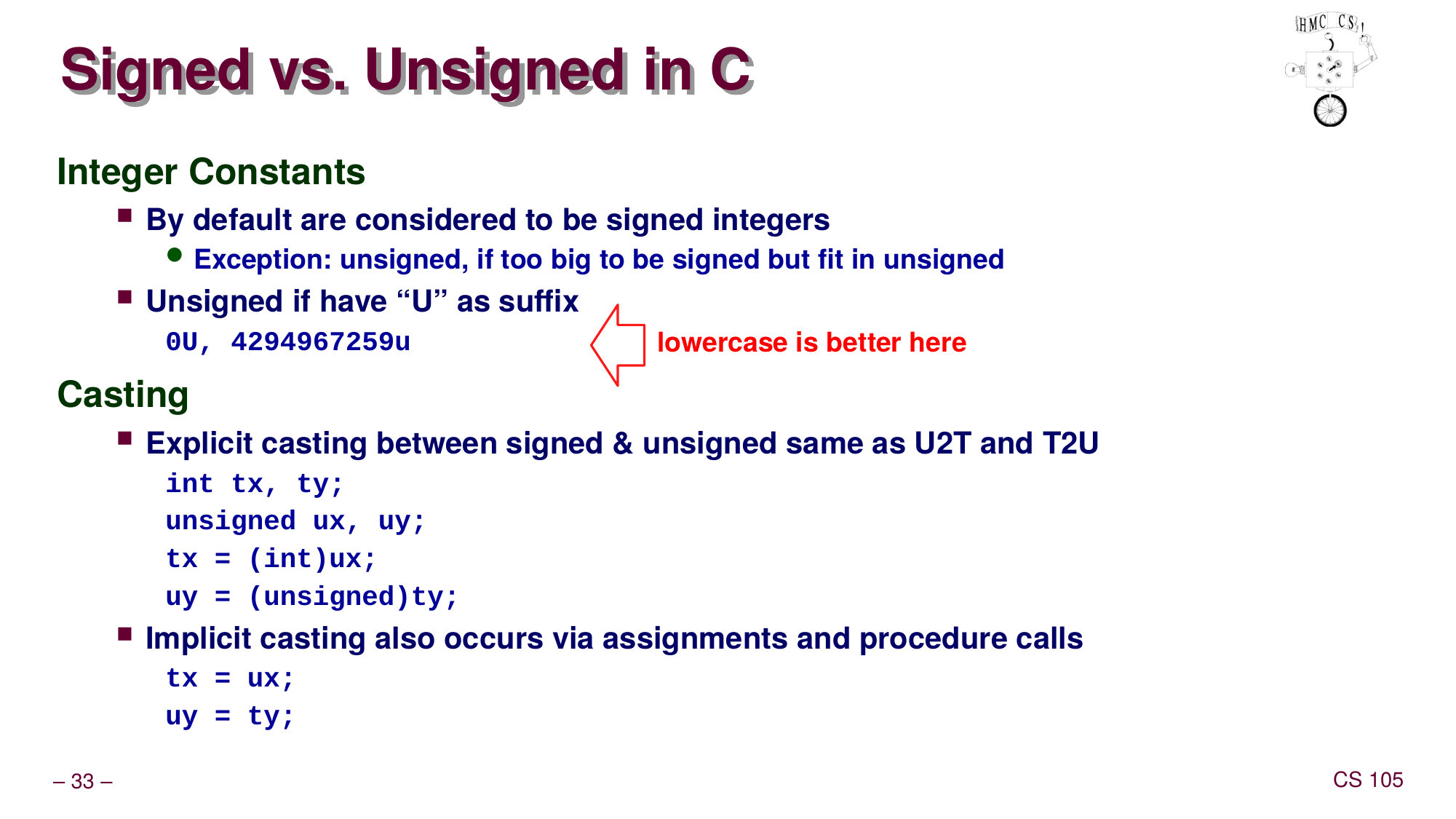

# Signed vs. Unsigned in C
Integer Constants
By default are considered to be signed integers
Exception: unsigned, if too big to be signed but fit in unsigned
Unsigned if have “U” as suffix
0U, 4294967259u
Casting
Explicit casting between signed & unsigned same as U2T and T2U
int tx, ty;
unsigned ux, uy;
tx = (int)ux;
uy = (unsigned)ty;
Implicit casting also occurs via assignments and procedure calls
tx = ux;
uy = ty;

lowercase is better here